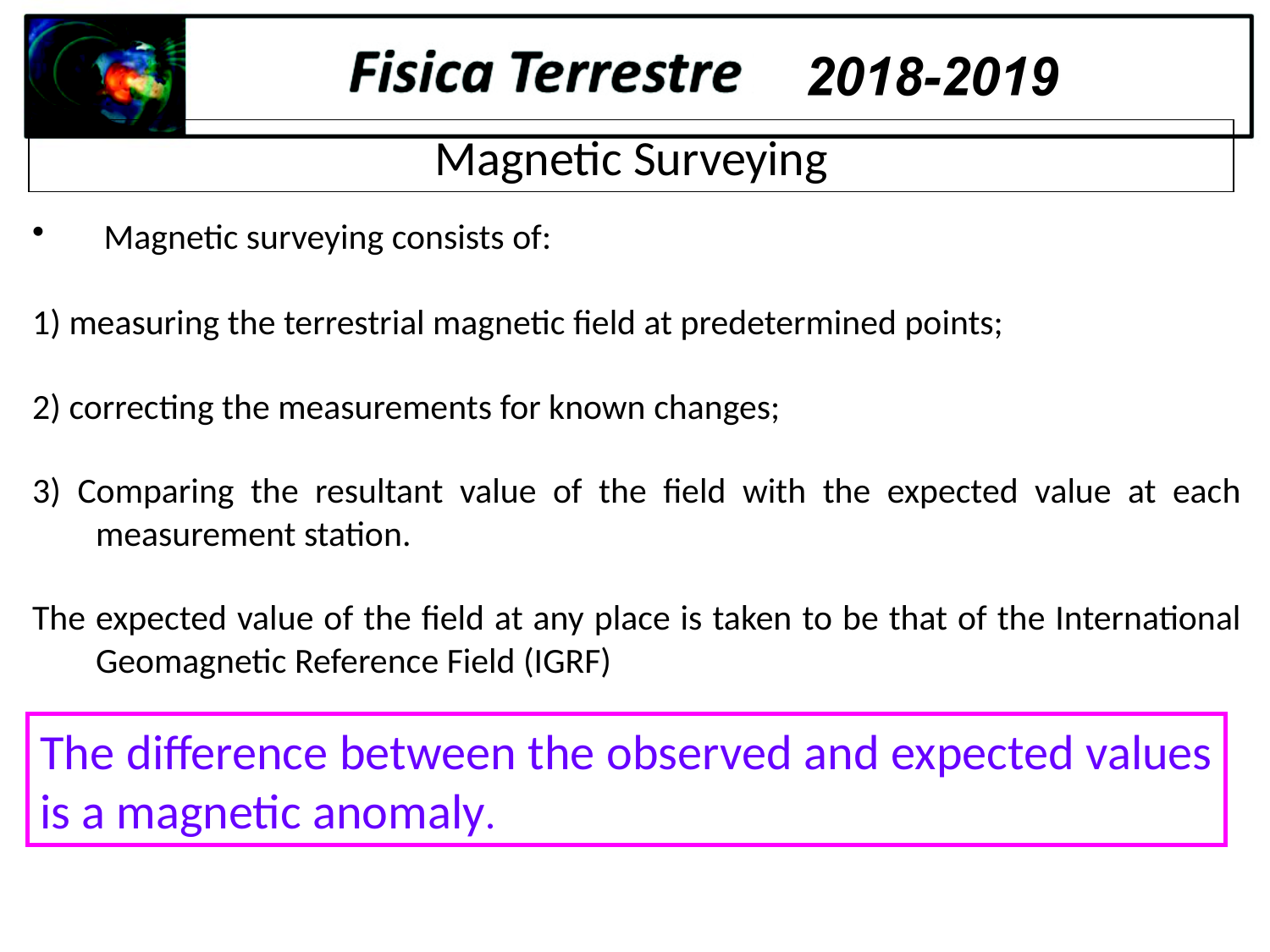

Magnetic Surveying
 Magnetic surveying consists of:

1) measuring the terrestrial magnetic field at predetermined points;

2) correcting the measurements for known changes;

3) Comparing the resultant value of the field with the expected value at each measurement station.

The expected value of the field at any place is taken to be that of the International Geomagnetic Reference Field (IGRF)
The difference between the observed and expected values is a magnetic anomaly.